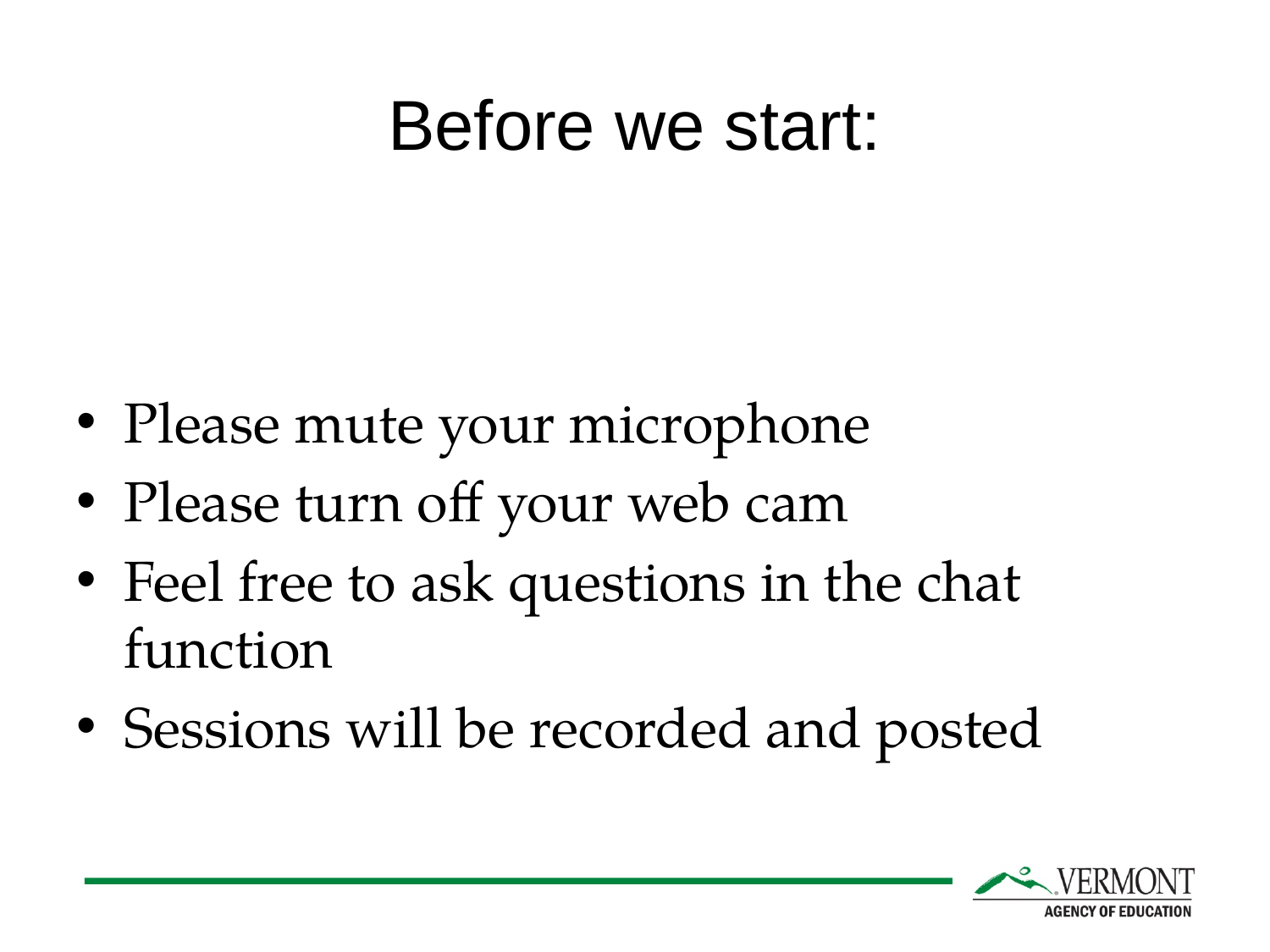

# Before we start:

Please mute your microphone
Please turn off your web cam
Feel free to ask questions in the chat function
Sessions will be recorded and posted